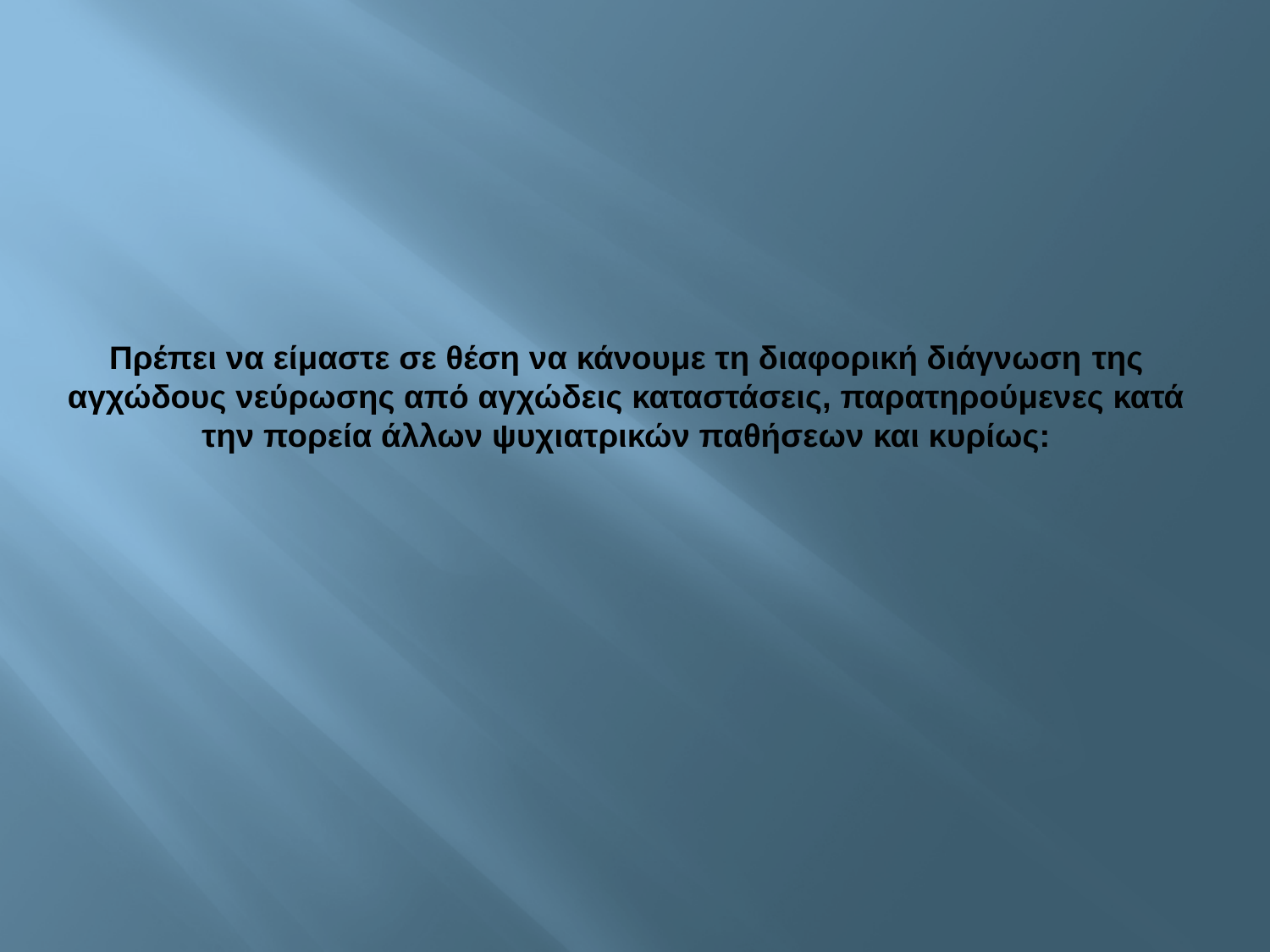

# Πρέπει να είμαστε σε θέση να κάνουμε τη διαφορική διάγνωση της αγχώδους νεύρωσης από αγχώδεις καταστάσεις, παρατηρούμενες κατά την πορεία άλλων ψυχιατρικών παθήσεων και κυρίως: